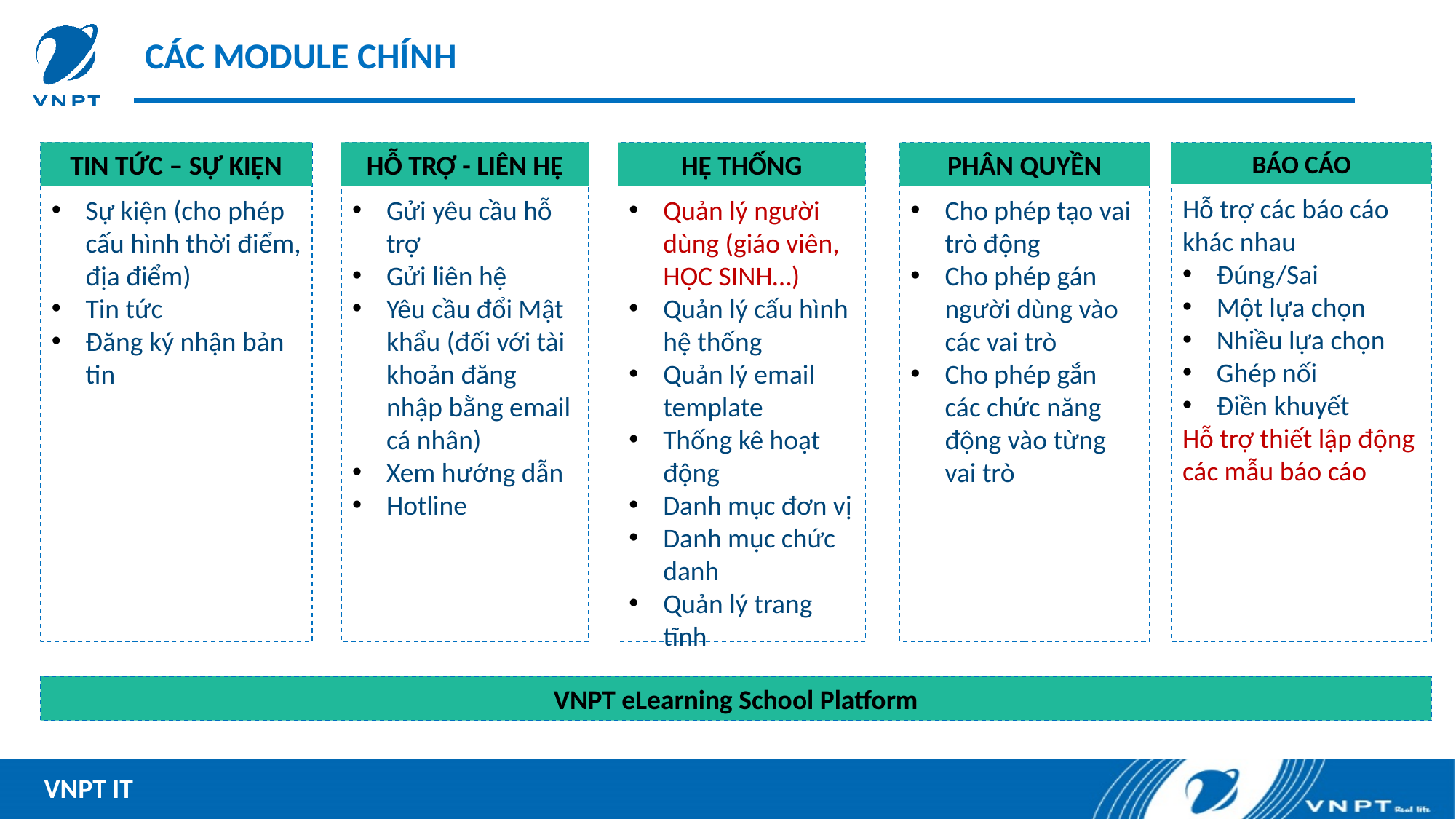

CÁC MODULE CHÍNH
TIN TỨC – SỰ KIỆN

Quản lý người dùng (giáo viên, HỌC SINH…)
Quản lý cấu hình hệ thống
Quản lý email template
Thống kê hoạt động
Danh mục đơn vị
Danh mục chức danh
Quản lý trang tĩnh

Cho phép tạo vai trò động
Cho phép gán người dùng vào các vai trò
Cho phép gắn các chức năng động vào từng vai trò

Hỗ trợ các báo cáo khác nhau
Đúng/Sai
Một lựa chọn
Nhiều lựa chọn
Ghép nối
Điền khuyết
Hỗ trợ thiết lập động các mẫu báo cáo

Sự kiện (cho phép cấu hình thời điểm, địa điểm)
Tin tức
Đăng ký nhận bản tin
HỖ TRỢ - LIÊN HỆ

Gửi yêu cầu hỗ trợ
Gửi liên hệ
Yêu cầu đổi Mật khẩu (đối với tài khoản đăng nhập bằng email cá nhân)
Xem hướng dẫn
Hotline
BÁO CÁO
HỆ THỐNG
PHÂN QUYỀN
VNPT eLearning School Platform